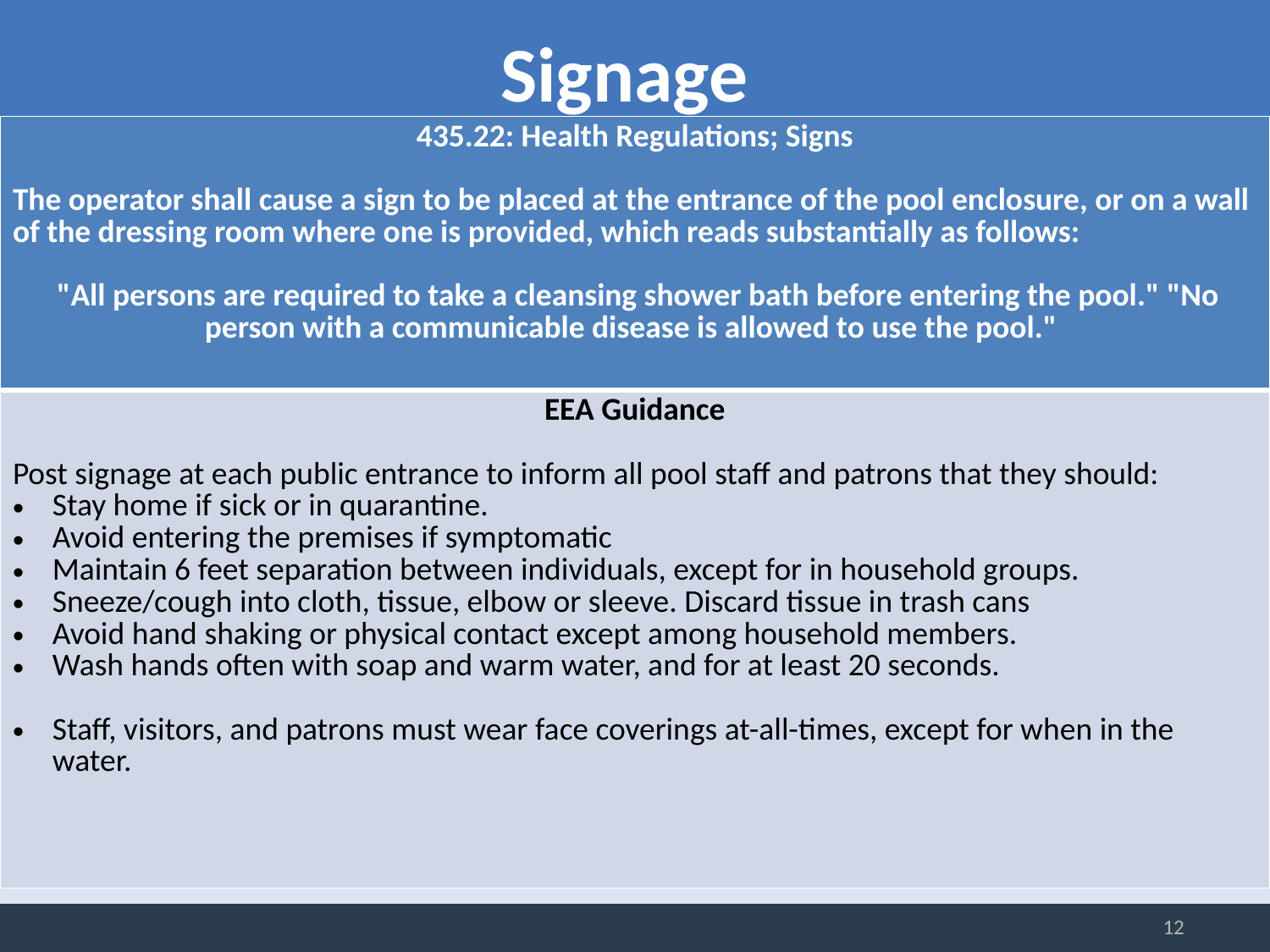

Signage
| 435.22: Health Regulations; Signs The operator shall cause a sign to be placed at the entrance of the pool enclosure, or on a wall of the dressing room where one is provided, which reads substantially as follows: "All persons are required to take a cleansing shower bath before entering the pool." "No person with a communicable disease is allowed to use the pool." |
| --- |
| EEA Guidance Post signage at each public entrance to inform all pool staff and patrons that they should: Stay home if sick or in quarantine. Avoid entering the premises if symptomatic Maintain 6 feet separation between individuals, except for in household groups. Sneeze/cough into cloth, tissue, elbow or sleeve. Discard tissue in trash cans Avoid hand shaking or physical contact except among household members. Wash hands often with soap and warm water, and for at least 20 seconds. Staff, visitors, and patrons must wear face coverings at-all-times, except for when in the water. |
12